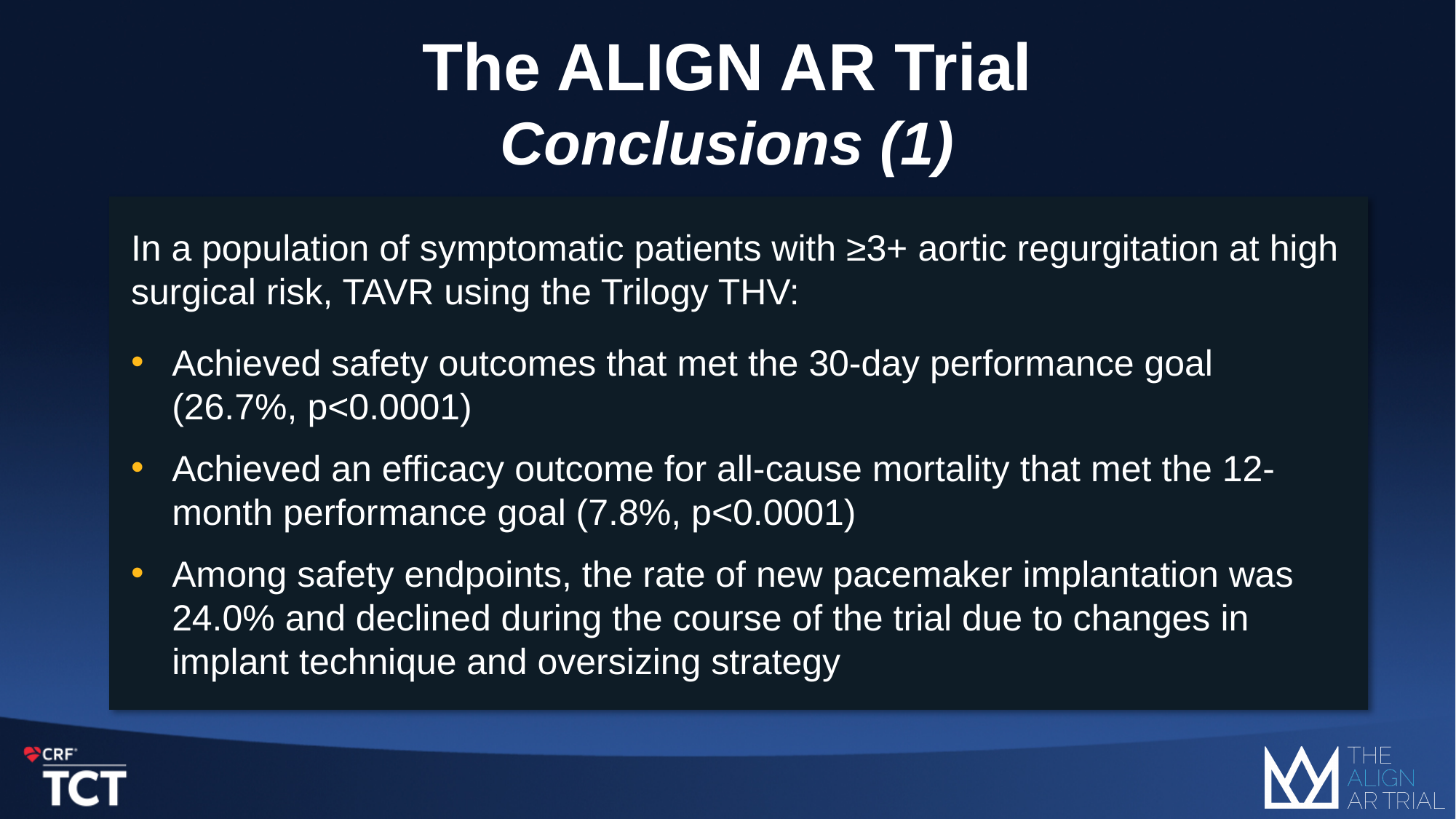

# The ALIGN AR Trial Conclusions (1)
In a population of symptomatic patients with ≥3+ aortic regurgitation at high surgical risk, TAVR using the Trilogy THV:
Achieved safety outcomes that met the 30-day performance goal (26.7%, p<0.0001)
Achieved an efficacy outcome for all-cause mortality that met the 12-month performance goal (7.8%, p<0.0001)
Among safety endpoints, the rate of new pacemaker implantation was 24.0% and declined during the course of the trial due to changes in implant technique and oversizing strategy